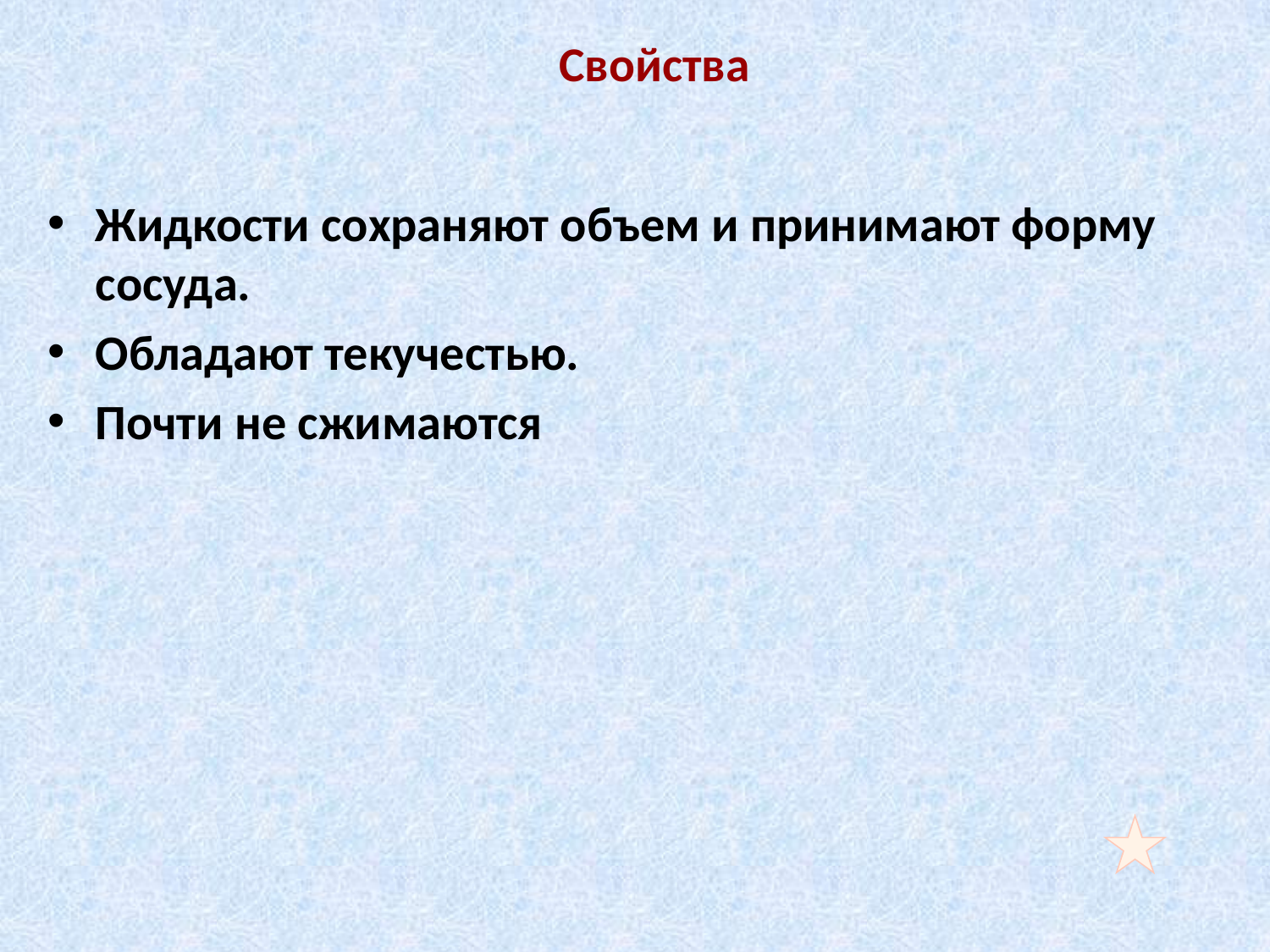

Свойства
Жидкости сохраняют объем и принимают форму сосуда.
Обладают текучестью.
Почти не сжимаются